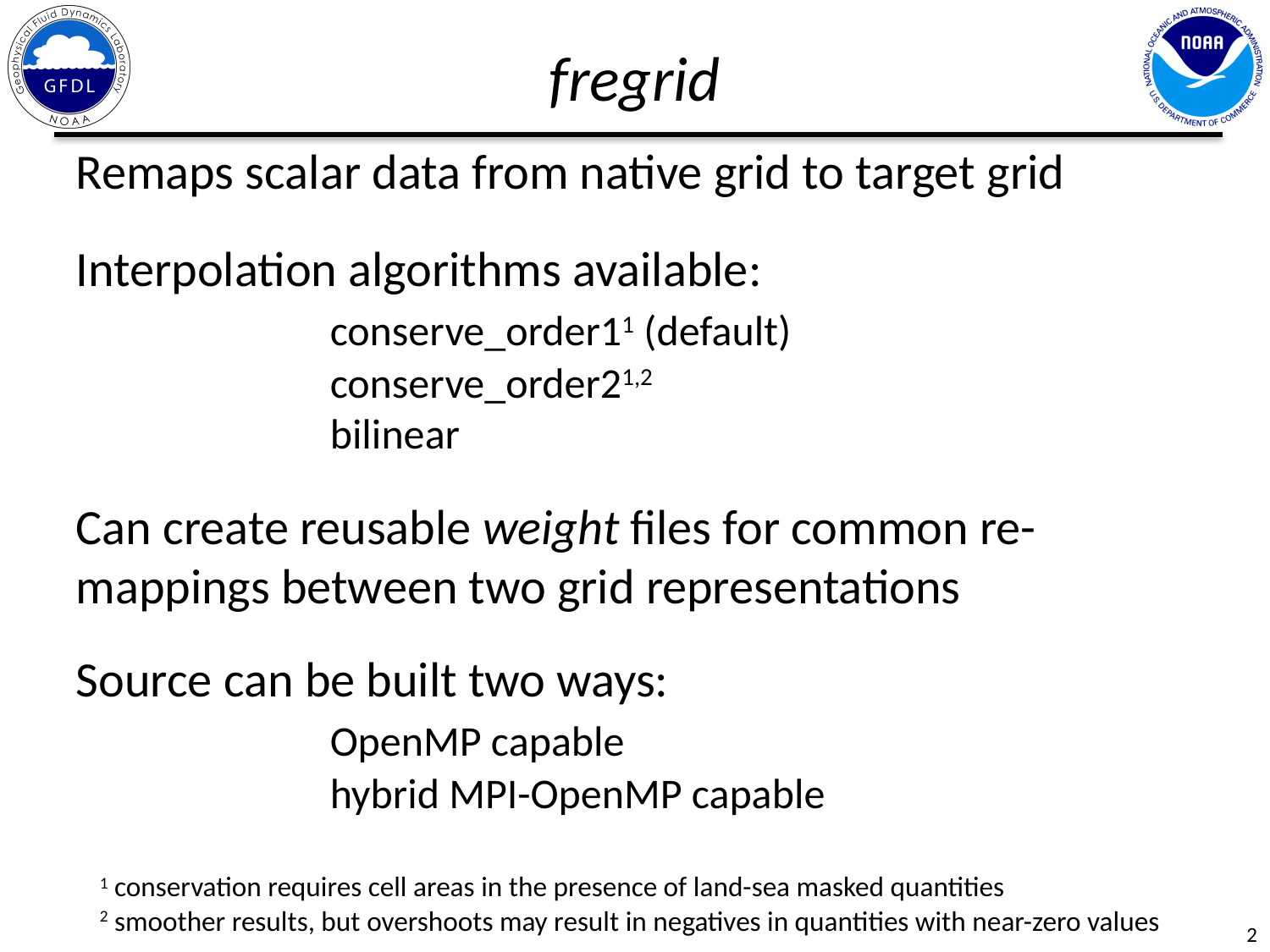

fregrid
Remaps scalar data from native grid to target grid

Interpolation algorithms available:
		conserve_order11 (default)
		conserve_order21,2
		bilinear

Can create reusable weight files for common re-mappings between two grid representations

Source can be built two ways:
		OpenMP capable
		hybrid MPI-OpenMP capable
1 conservation requires cell areas in the presence of land-sea masked quantities
2 smoother results, but overshoots may result in negatives in quantities with near-zero values
2